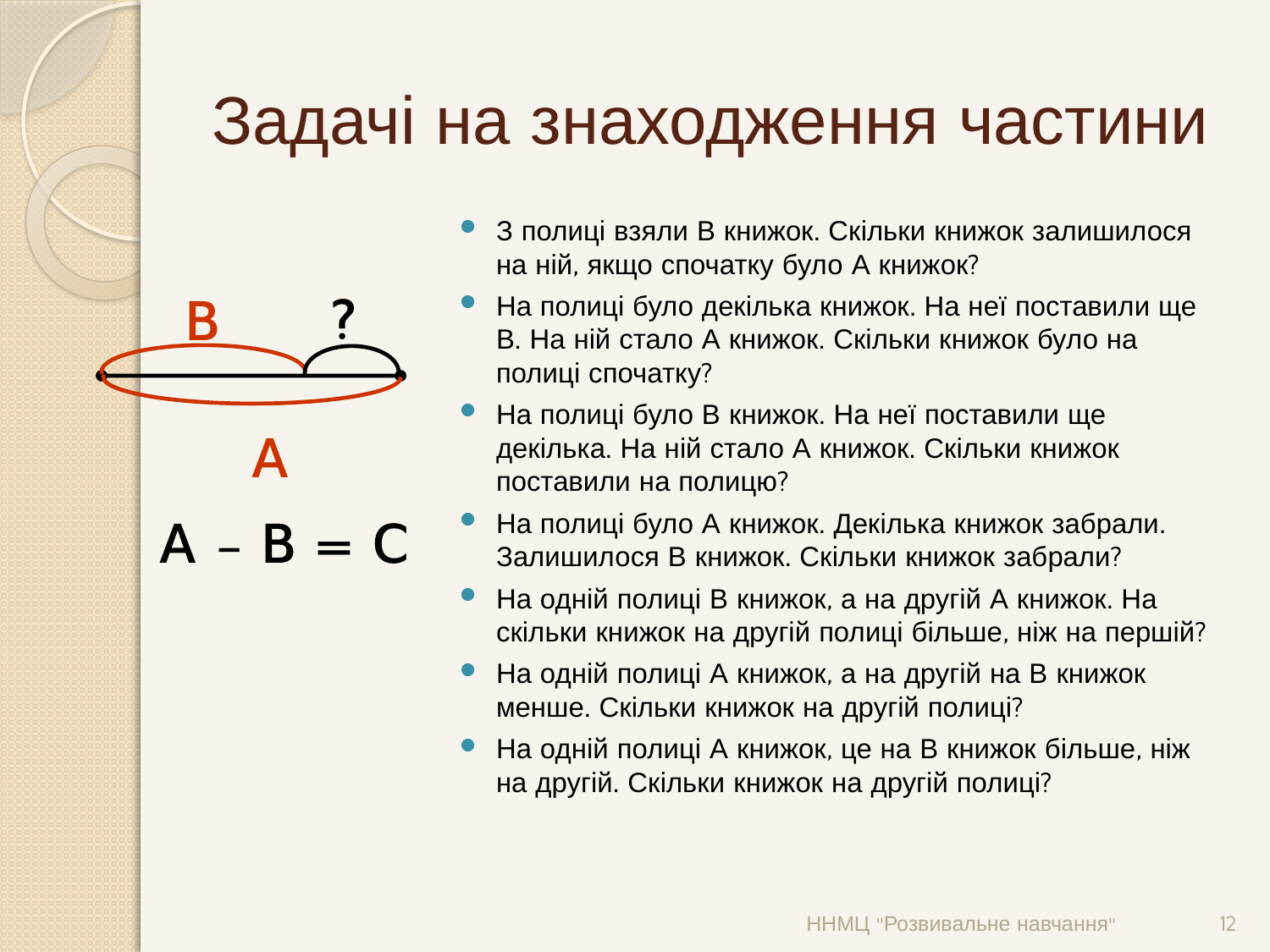

# Задачі на знаходження частини
З полиці взяли В книжок. Скільки книжок залишилося на ній, якщо спочатку було А книжок?
На полиці було декілька книжок. На неї поставили ще В. На ній стало А книжок. Скільки книжок було на полиці спочатку?
На полиці було В книжок. На неї поставили ще декілька. На ній стало А книжок. Скільки книжок поставили на полицю?
На полиці було А книжок. Декілька книжок забрали. Залишилося В книжок. Скільки книжок забрали?
На одній полиці В книжок, а на другій А книжок. На скільки книжок на другій полиці більше, ніж на першій?
На одній полиці А книжок, а на другій на В книжок менше. Скільки книжок на другій полиці?
На одній полиці А книжок, це на В книжок більше, ніж на другій. Скільки книжок на другій полиці?

?
B

A
A – B = C
ННМЦ "Розвивальне навчання"
12